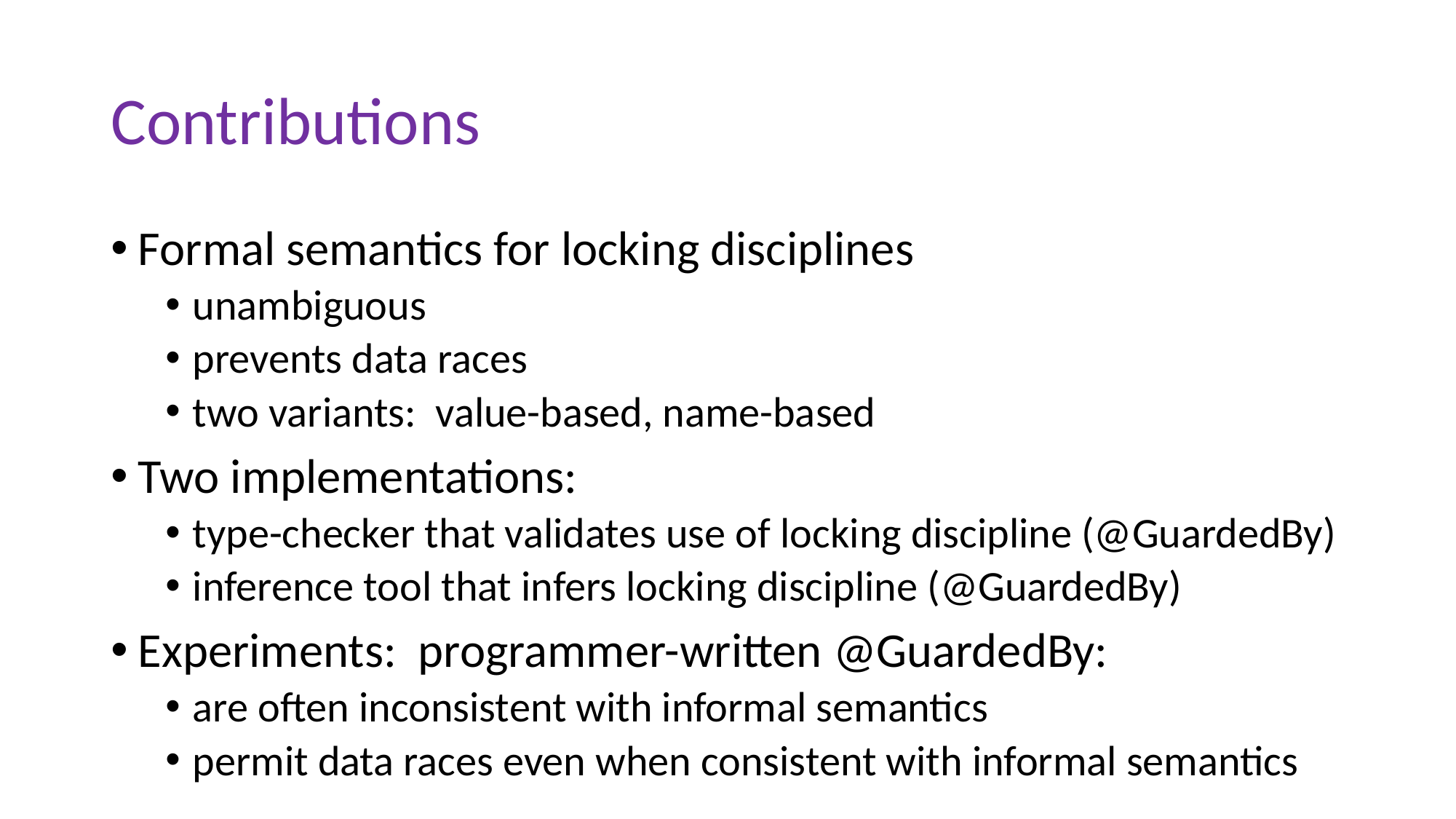

# Contributions
Formal semantics for locking disciplines
unambiguous
prevents data races
two variants:  value-based, name-based
Two implementations:
type-checker that validates use of locking discipline (@GuardedBy)
inference tool that infers locking discipline (@GuardedBy)
Experiments:  programmer-written @GuardedBy:
are often inconsistent with informal semantics
permit data races even when consistent with informal semantics